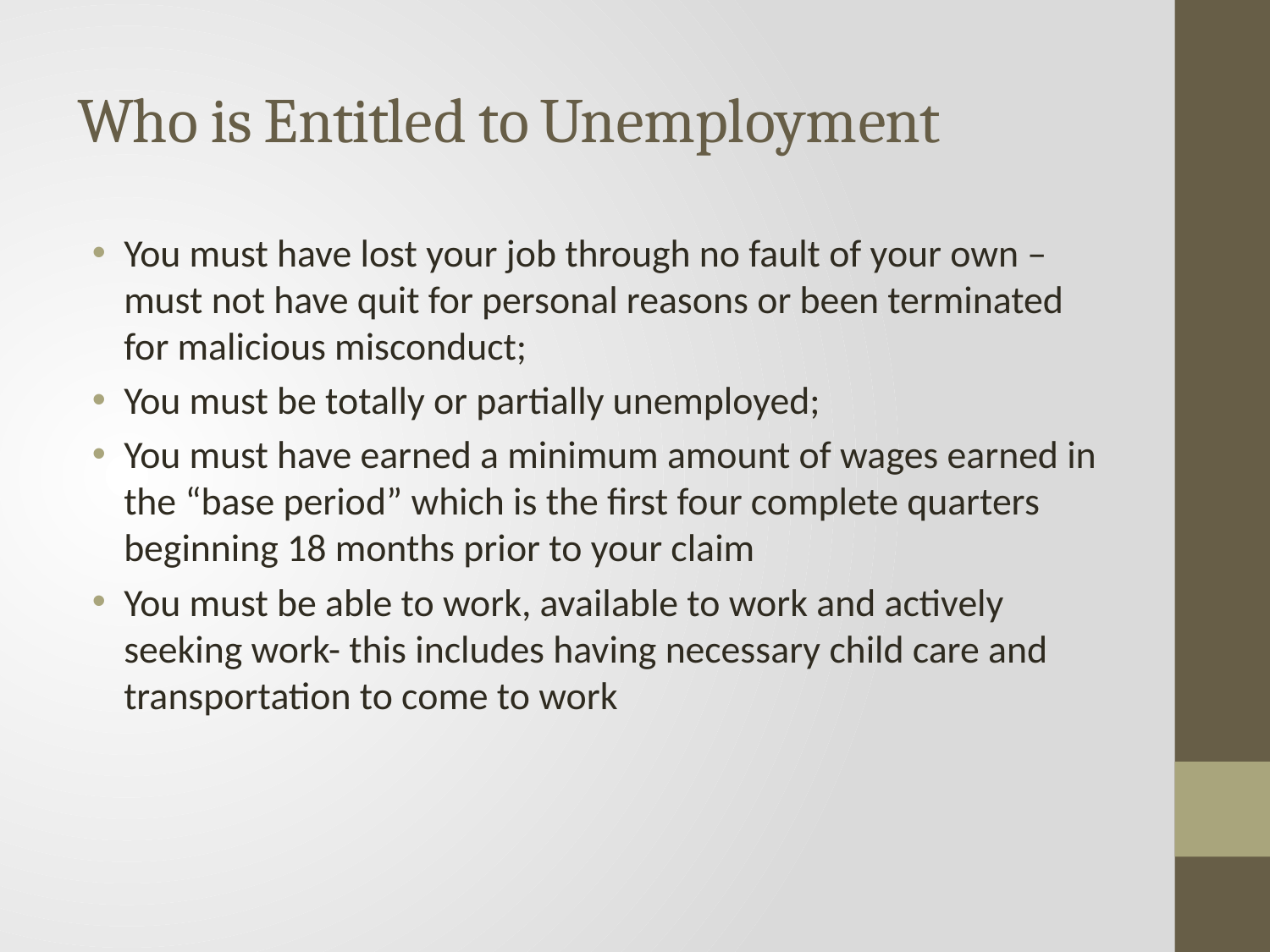

# Who is Entitled to Unemployment
You must have lost your job through no fault of your own –must not have quit for personal reasons or been terminated for malicious misconduct;
You must be totally or partially unemployed;
You must have earned a minimum amount of wages earned in the “base period” which is the first four complete quarters beginning 18 months prior to your claim
You must be able to work, available to work and actively seeking work- this includes having necessary child care and transportation to come to work